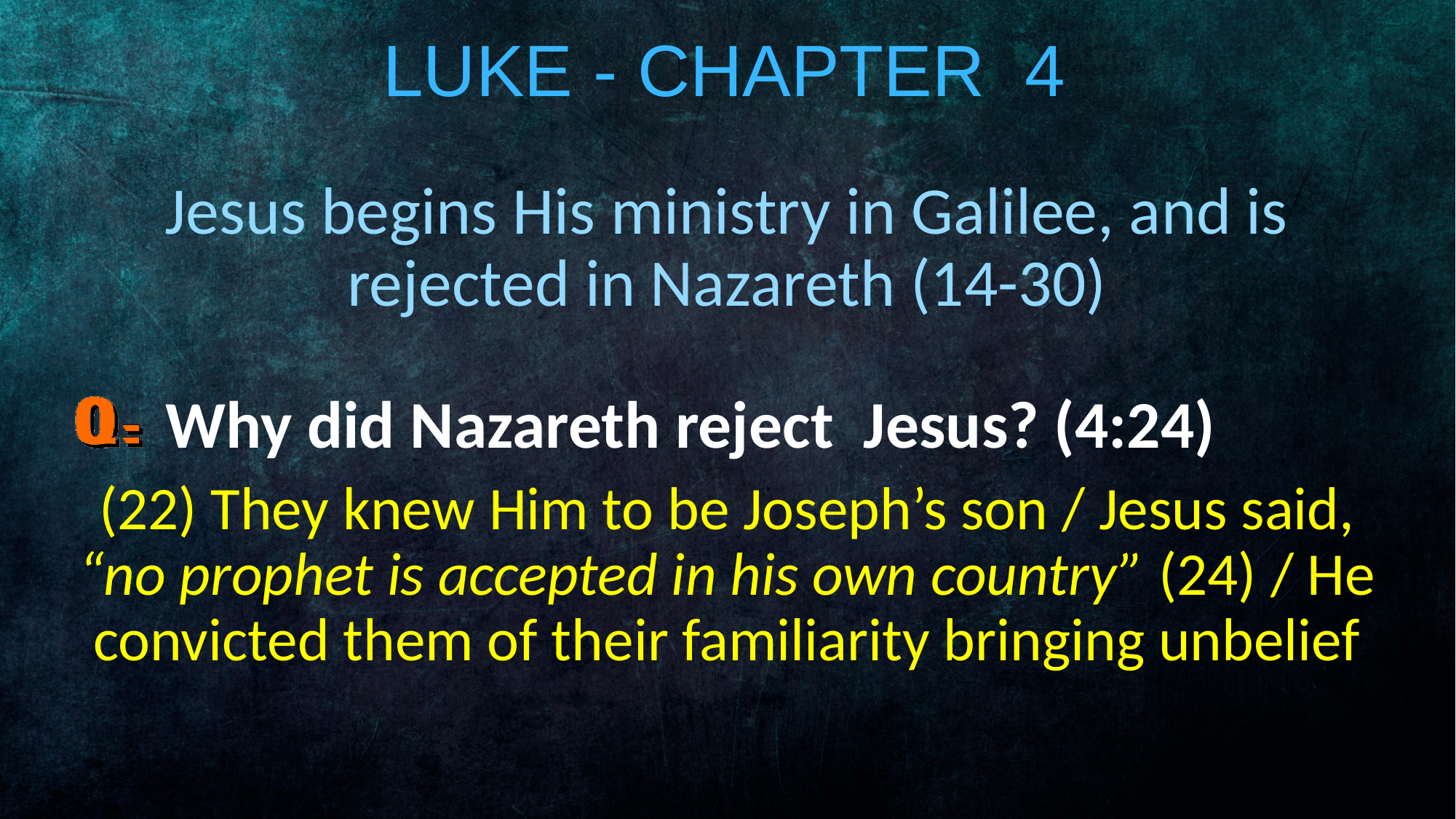

# Luke - Chapter  4
Jesus begins His ministry in Galilee, and is rejected in Nazareth (14-30)

Why did Nazareth reject  Jesus? (4:24)
(22) They knew Him to be Joseph’s son / Jesus said, “no prophet is accepted in his own country” (24) / He convicted them of their familiarity bringing unbelief